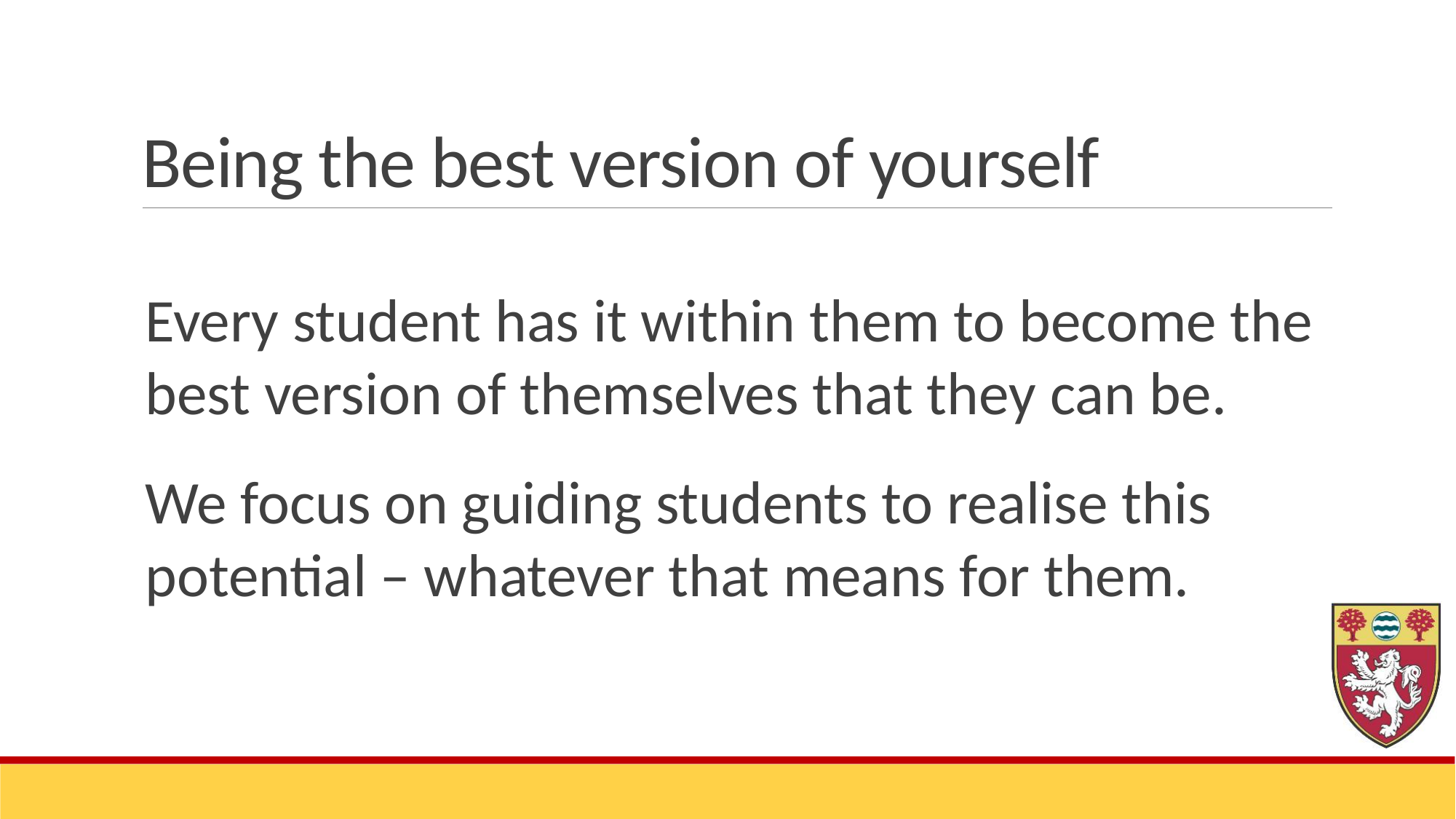

# Being the best version of yourself

Every student has it within them to become the best version of themselves that they can be.

We focus on guiding students to realise this potential – whatever that means for them.